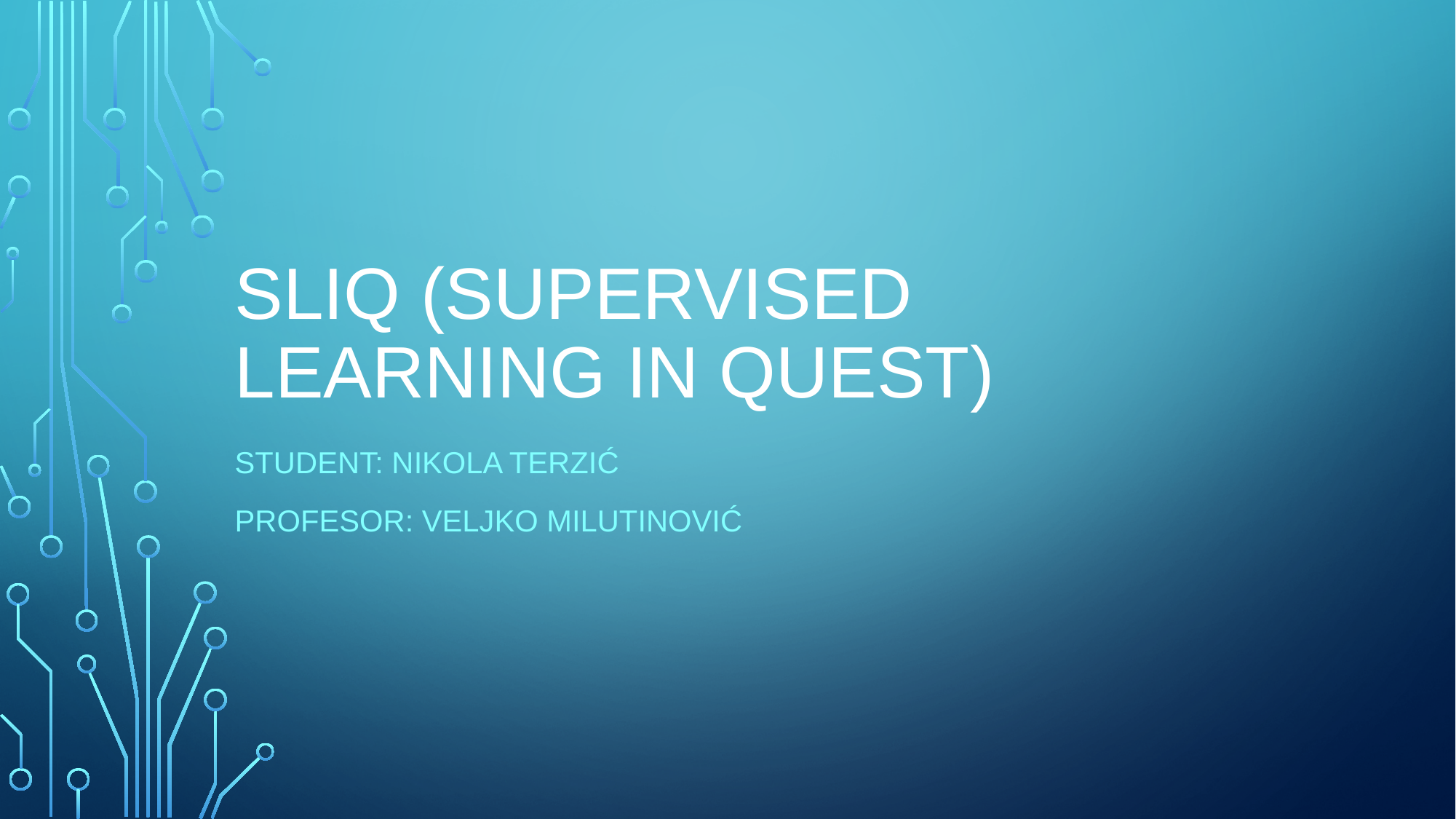

# SLIQ (Supervised Learning In Quest)
Student: NIKOLA Terzić
Profesor: veljko milutinović